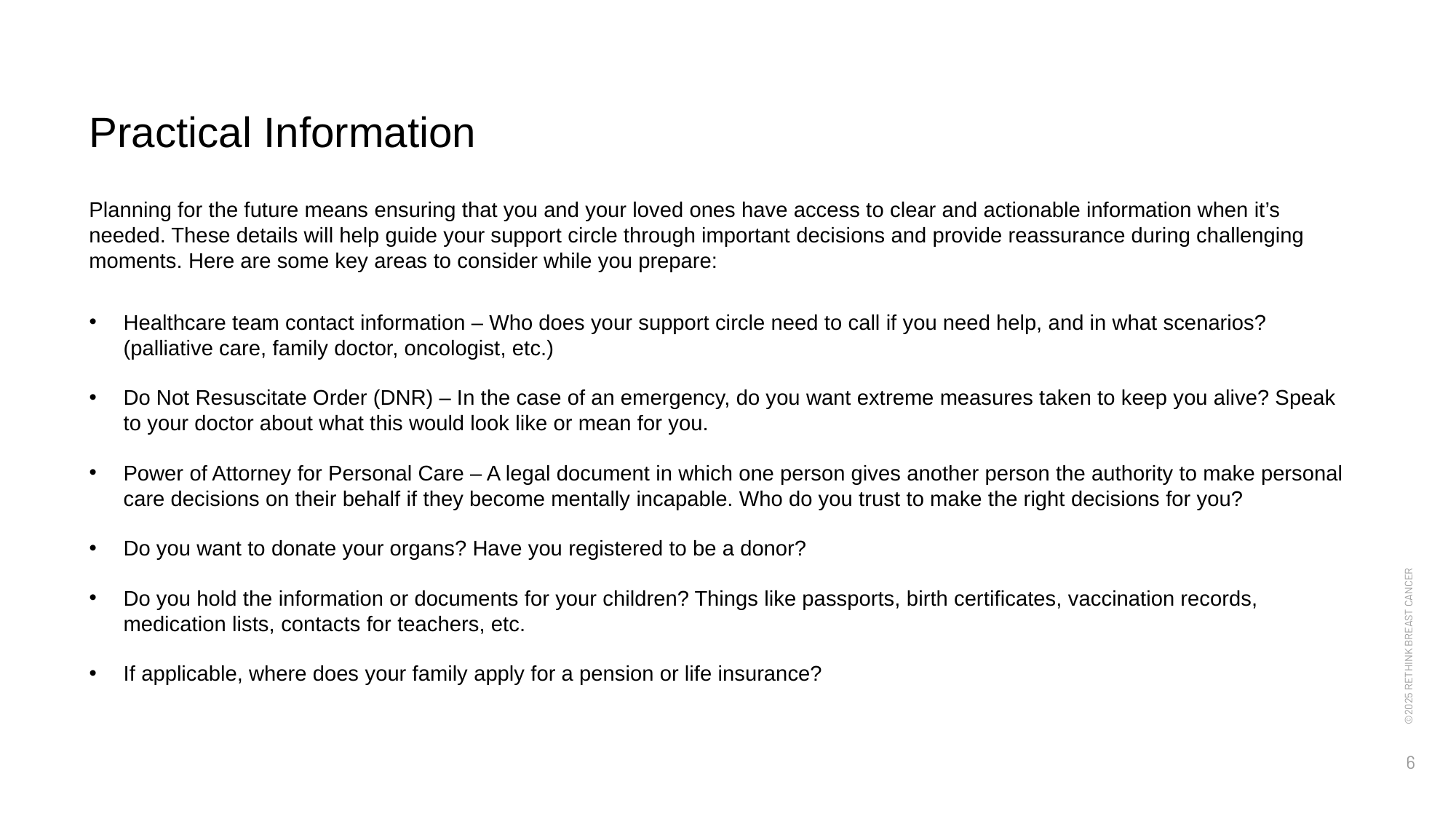

Practical Information
Planning for the future means ensuring that you and your loved ones have access to clear and actionable information when it’s needed. These details will help guide your support circle through important decisions and provide reassurance during challenging moments. Here are some key areas to consider while you prepare:

Healthcare team contact information – Who does your support circle need to call if you need help, and in what scenarios? (palliative care, family doctor, oncologist, etc.)
Do Not Resuscitate Order (DNR) – In the case of an emergency, do you want extreme measures taken to keep you alive? Speak to your doctor about what this would look like or mean for you.
Power of Attorney for Personal Care – A legal document in which one person gives another person the authority to make personal care decisions on their behalf if they become mentally incapable. Who do you trust to make the right decisions for you?
Do you want to donate your organs? Have you registered to be a donor?
Do you hold the information or documents for your children? Things like passports, birth certificates, vaccination records, medication lists, contacts for teachers, etc.
If applicable, where does your family apply for a pension or life insurance?
 ©2025 RETHINK BREAST CANCER
6